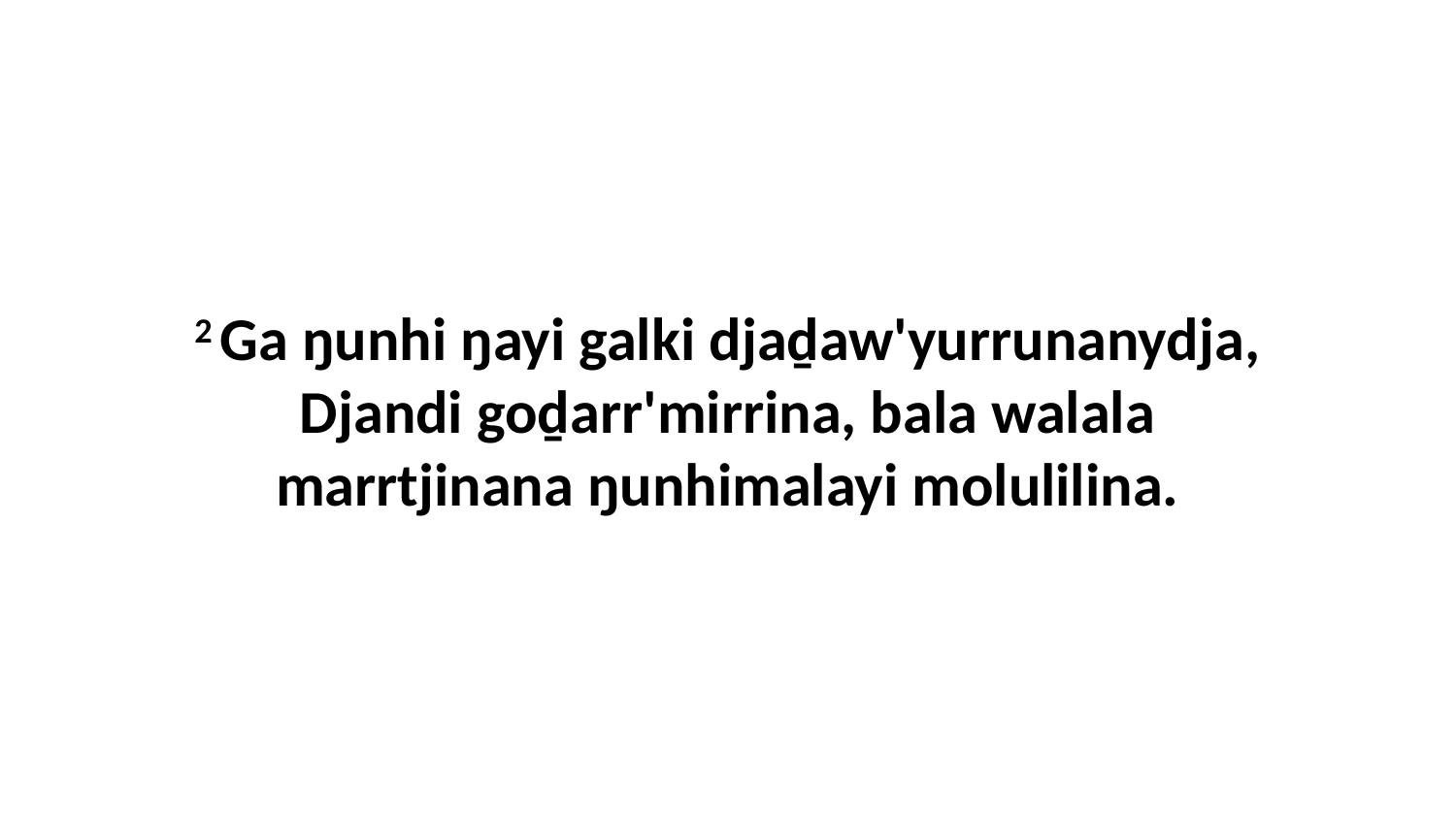

2 Ga ŋunhi ŋayi galki djaḏaw'yurrunanydja, Djandi goḏarr'mirrina, bala walala marrtjinana ŋunhimalayi molulilina.